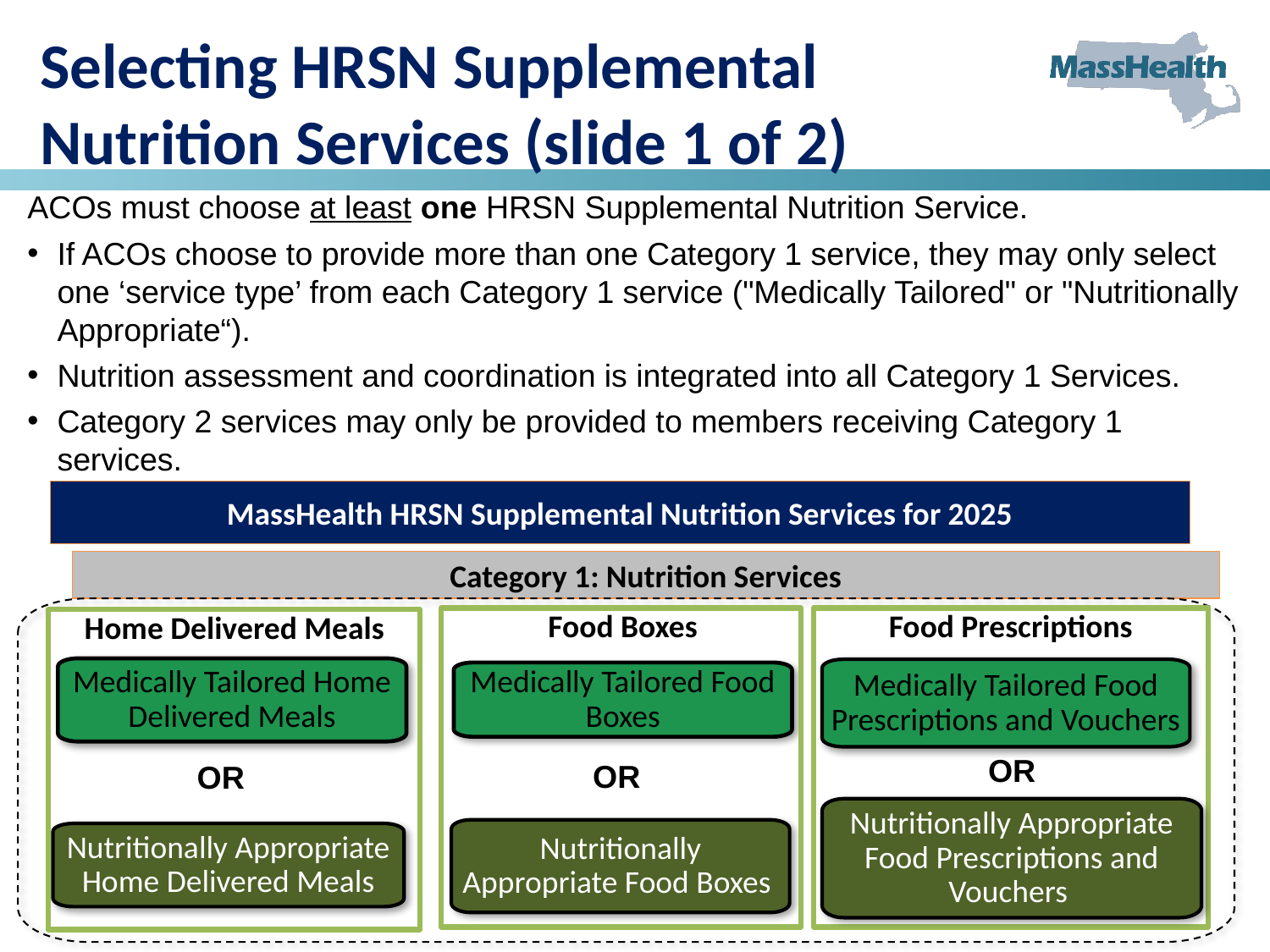

Selecting HRSN Supplemental
Nutrition Services (slide 1 of 2)
ACOs must choose at least one HRSN Supplemental Nutrition Service.
If ACOs choose to provide more than one Category 1 service, they may only select one ‘service type’ from each Category 1 service ("Medically Tailored" or "Nutritionally Appropriate“).
Nutrition assessment and coordination is integrated into all Category 1 Services.
Category 2 services may only be provided to members receiving Category 1 services.
MassHealth HRSN Supplemental Nutrition Services for 2025
Category 1: Nutrition Services

Food Prescriptions
Food Boxes
Home Delivered Meals

Medically Tailored Home Delivered Meals
Medically Tailored Food Prescriptions and Vouchers
Medically Tailored Food Boxes

OR
OR
OR
Nutritionally Appropriate Food Prescriptions and Vouchers
Nutritionally Appropriate Food Boxes
Nutritionally Appropriate Home Delivered Meals